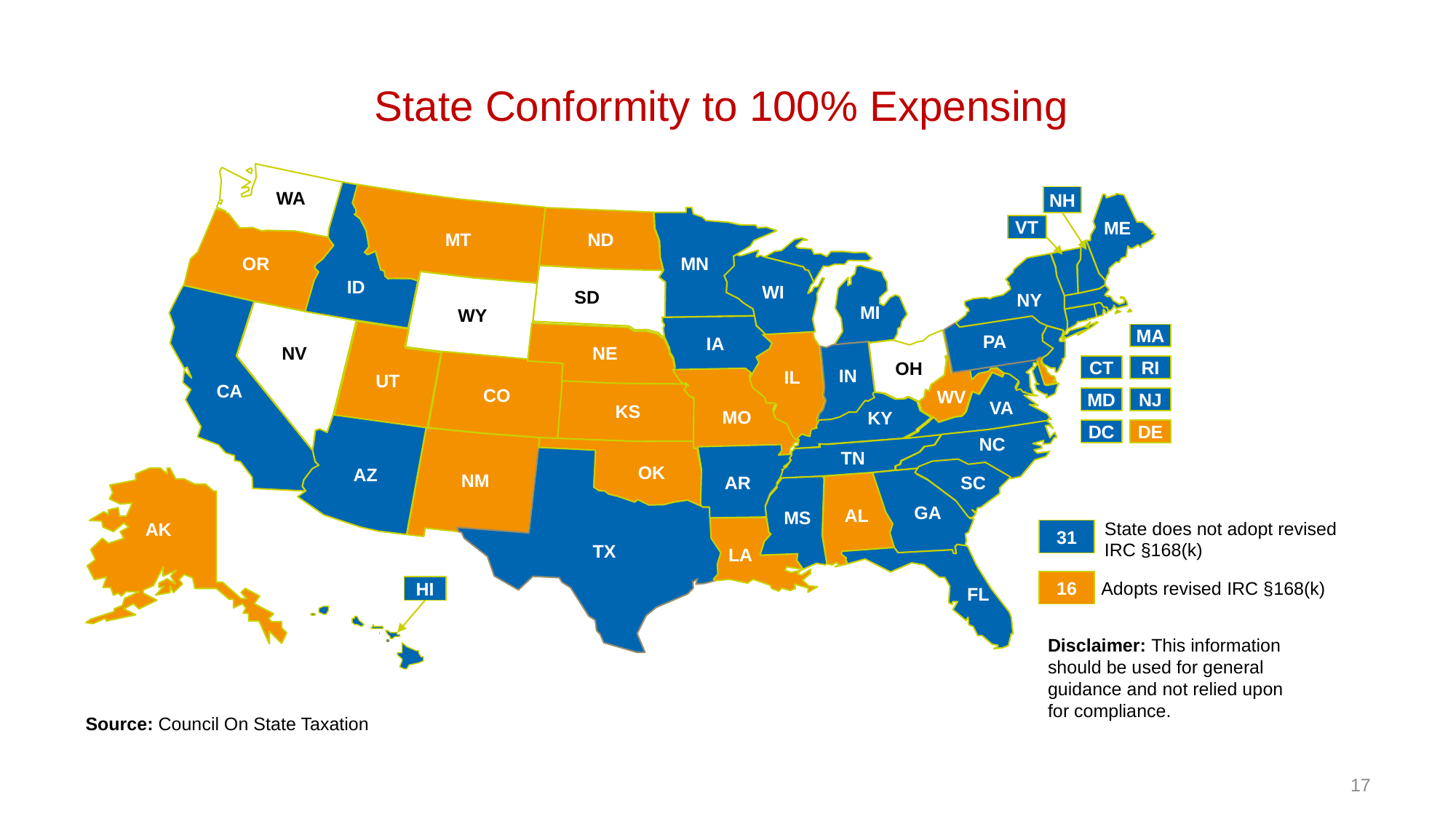

# State Conformity to 100% Expensing

WA
NH

VT
ME
MT
ND

MN
OR

ID
WI

SD
NY
MI

WY

MA
CT
RI
MD
NJ
DC
DE

PA
IA

NV
NE

OH

IN
IL

UT

CA

CO
WV

VA
KS
MO
KY

NC

TN

OK
AZ

NM
AR
SC

GA
AL
MS

AK
TX
LA

HI

HI

FL
State does not adopt revised
IRC §168(k)
31
16
Adopts revised IRC §168(k)
Disclaimer: This information should be used for general guidance and not relied upon for compliance.
Source: Council On State Taxation
17